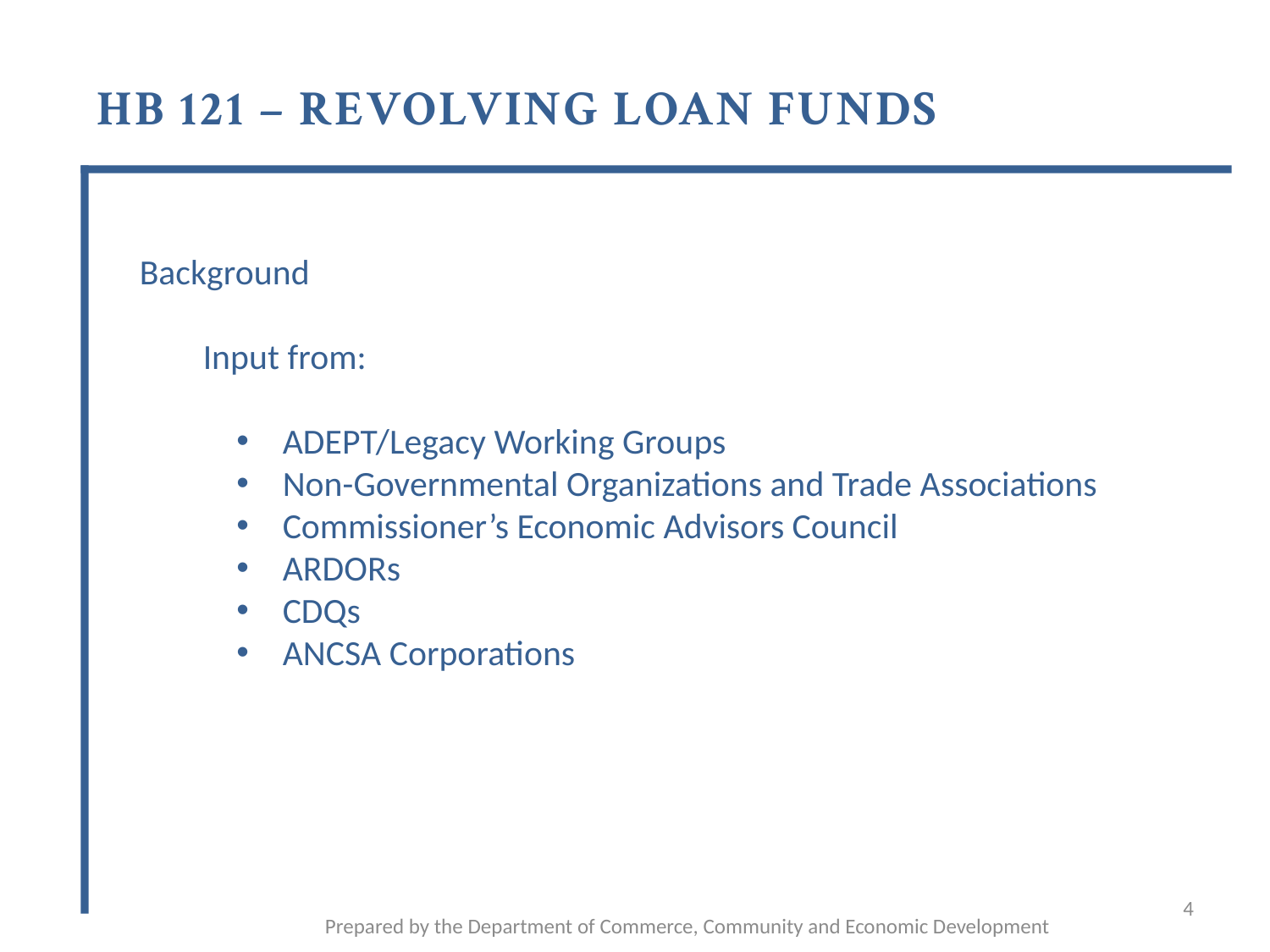

# HB 121 – Revolving Loan Funds

Background

Input from:

  ADEPT/Legacy Working Groups
  Non-Governmental Organizations and Trade Associations
  Commissioner’s Economic Advisors Council
  ARDORs
  CDQs
  ANCSA Corporations

4
Prepared by the Department of Commerce, Community and Economic Development